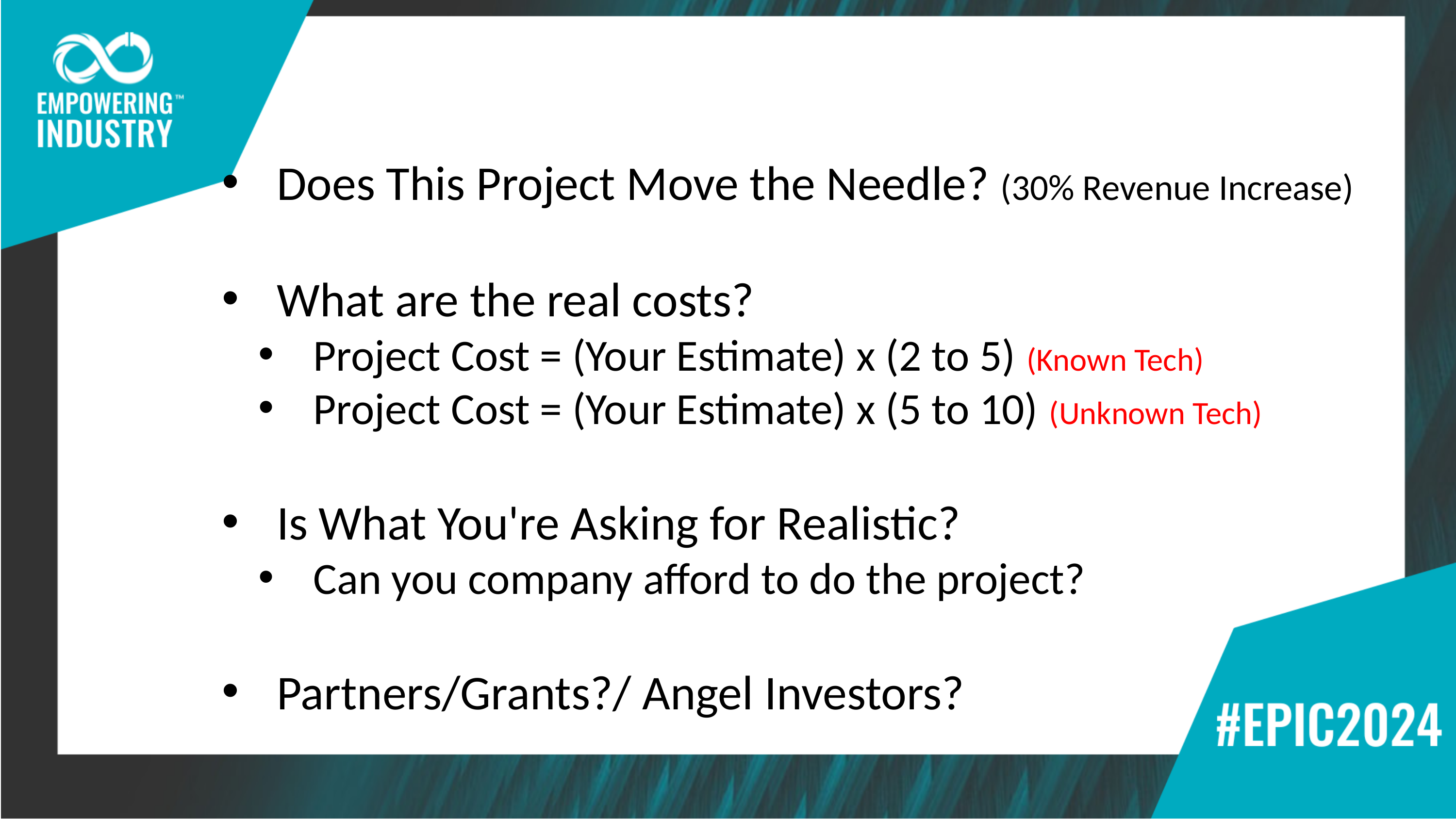

Does This Project Move the Needle? (30% Revenue Increase)

What are the real costs?
Project Cost = (Your Estimate) x (2 to 5) (Known Tech)
Project Cost = (Your Estimate) x (5 to 10) (Unknown Tech)

Is What You're Asking for Realistic?
Can you company afford to do the project?

Partners/Grants?/ Angel Investors?